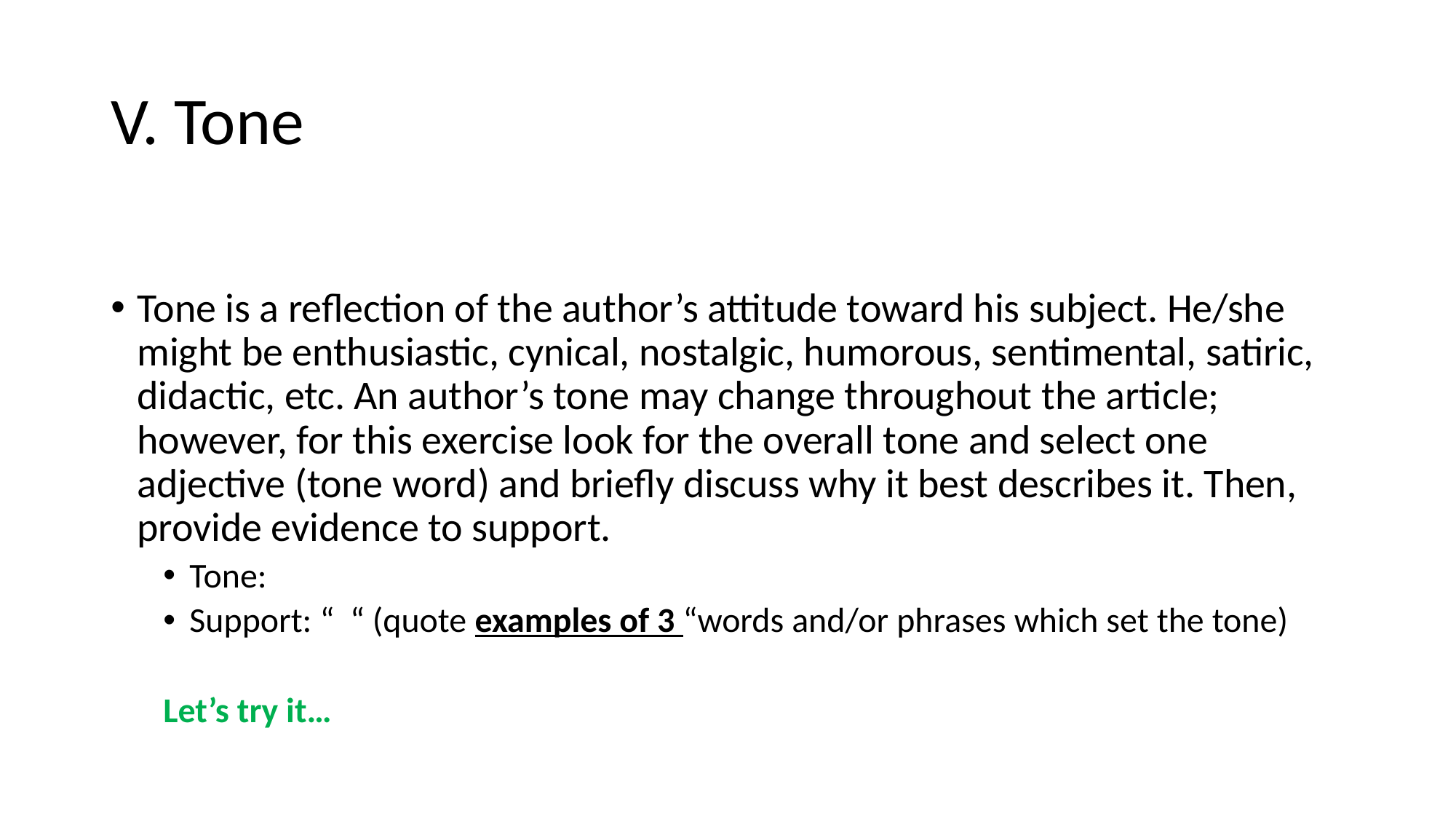

# V. Tone

Tone is a reflection of the author’s attitude toward his subject. He/she might be enthusiastic, cynical, nostalgic, humorous, sentimental, satiric, didactic, etc. An author’s tone may change throughout the article; however, for this exercise look for the overall tone and select one adjective (tone word) and briefly discuss why it best describes it. Then, provide evidence to support.
Tone:
Support: “  “ (quote examples of 3 “words and/or phrases which set the tone)

Let’s try it…